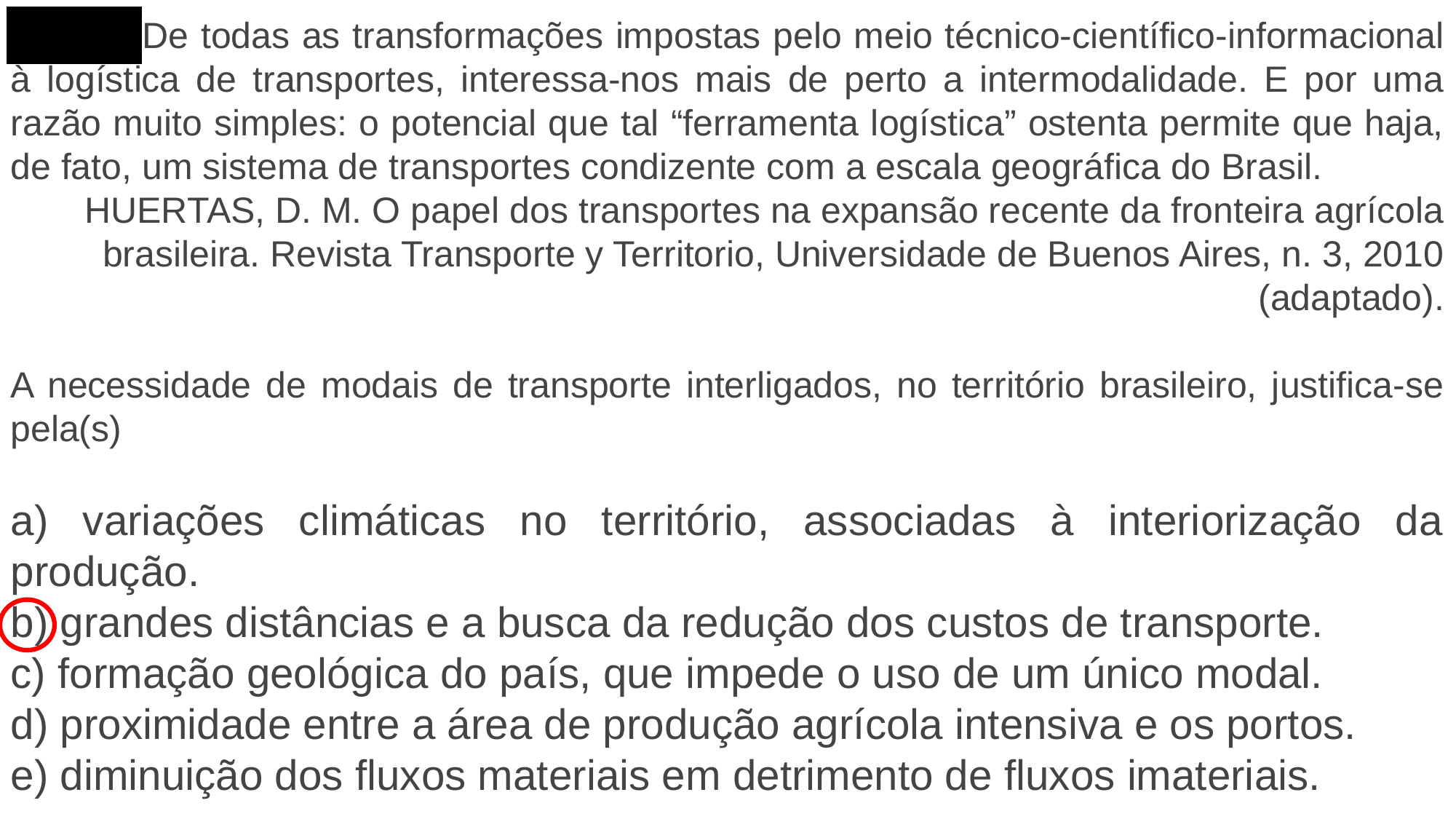

(Enem) De todas as transformações impostas pelo meio técnico-científico-informacional à logística de transportes, interessa-nos mais de perto a intermodalidade. E por uma razão muito simples: o potencial que tal “ferramenta logística” ostenta permite que haja, de fato, um sistema de transportes condizente com a escala geográfica do Brasil.
HUERTAS, D. M. O papel dos transportes na expansão recente da fronteira agrícola brasileira. Revista Transporte y Territorio, Universidade de Buenos Aires, n. 3, 2010 (adaptado).

A necessidade de modais de transporte interligados, no território brasileiro, justifica-se pela(s)

a) variações climáticas no território, associadas à interiorização da produção.
b) grandes distâncias e a busca da redução dos custos de transporte.
c) formação geológica do país, que impede o uso de um único modal.
d) proximidade entre a área de produção agrícola intensiva e os portos.
e) diminuição dos fluxos materiais em detrimento de fluxos imateriais.